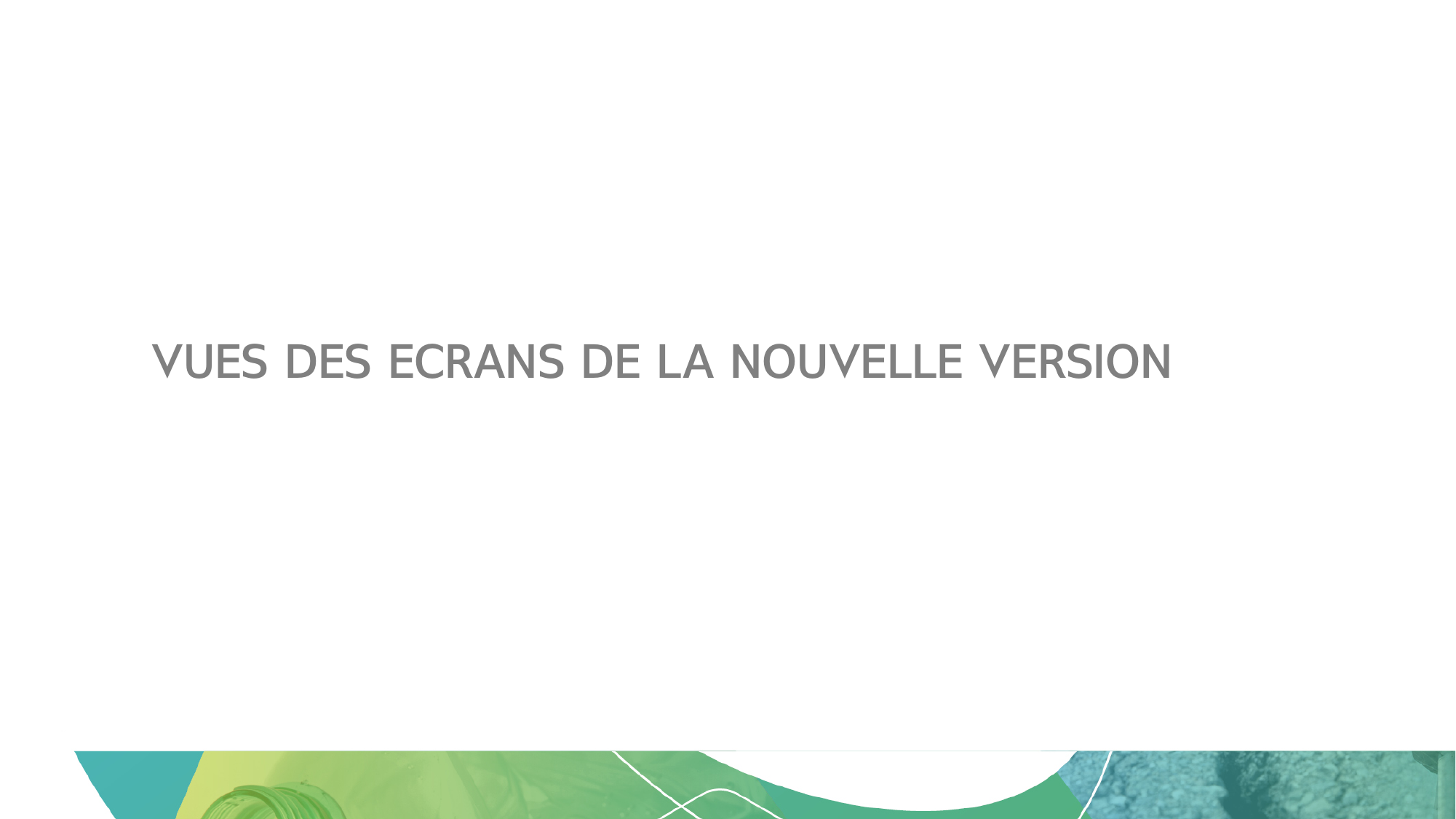

# VUES DES ECRANS DE LA NOUVELLE VERSION